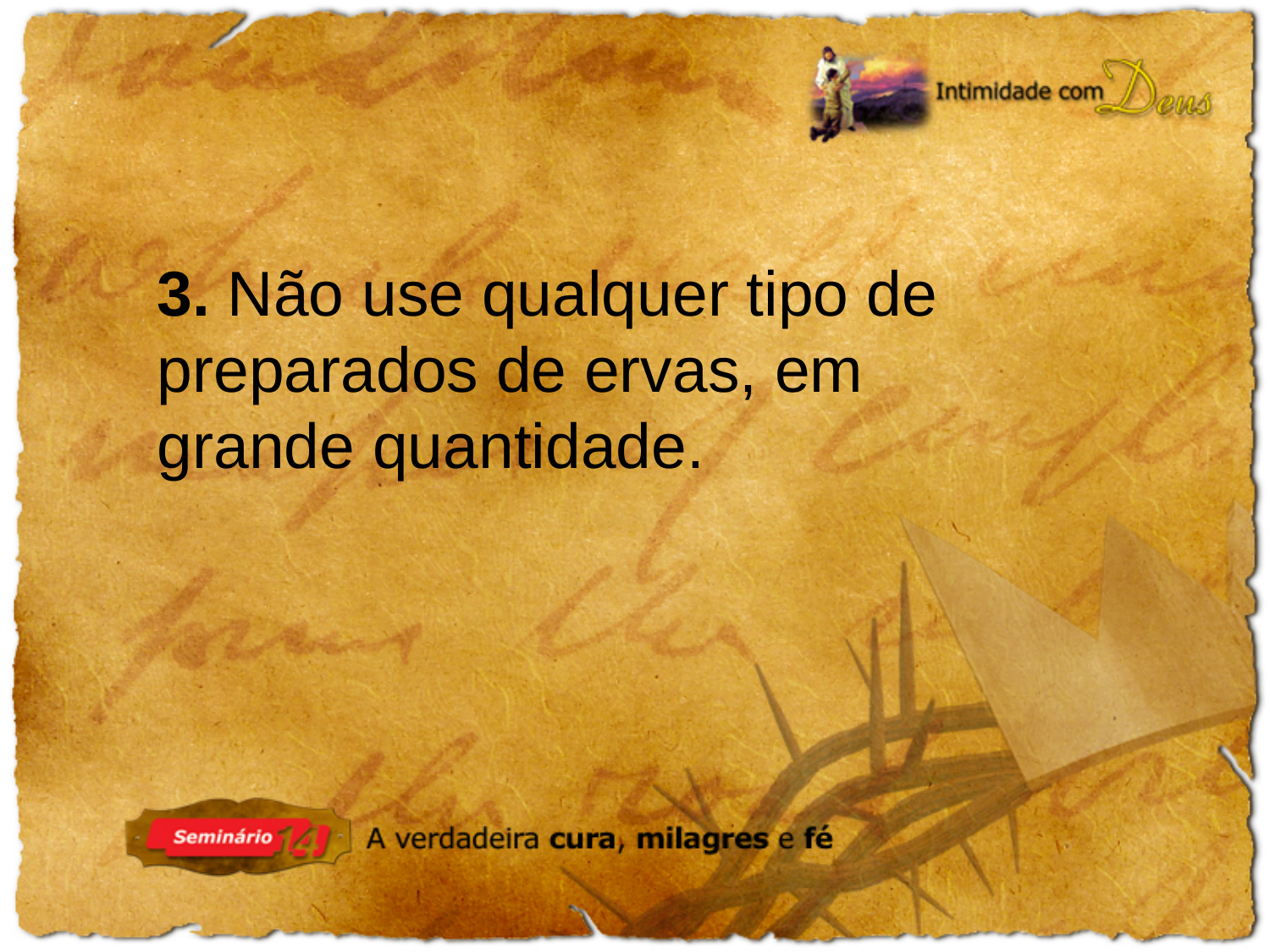

3. Não use qualquer tipo de preparados de ervas, em grande quantidade.